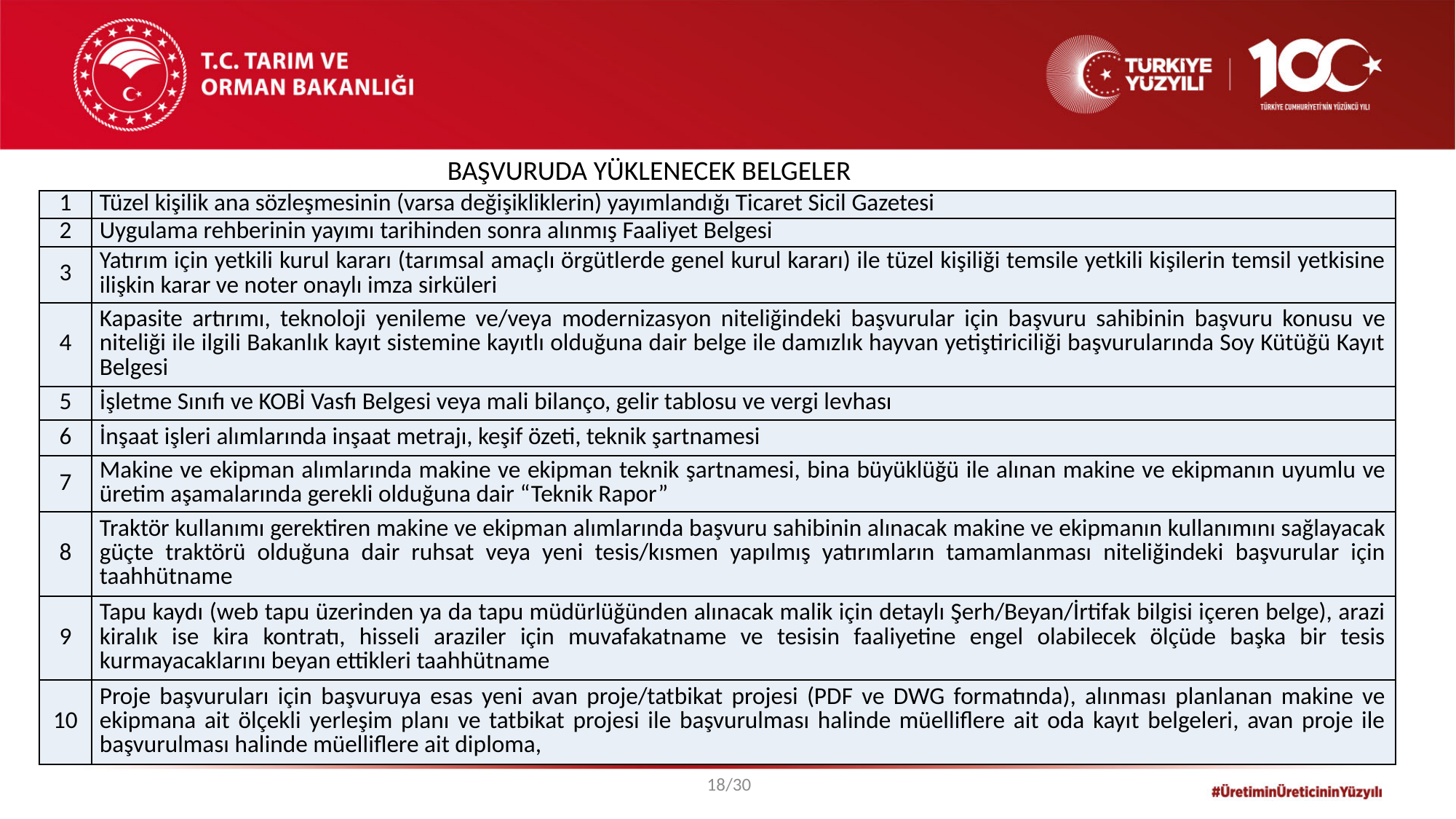

BAŞVURUDA YÜKLENECEK BELGELER
| 1 | Tüzel kişilik ana sözleşmesinin (varsa değişikliklerin) yayımlandığı Ticaret Sicil Gazetesi |
| --- | --- |
| 2 | Uygulama rehberinin yayımı tarihinden sonra alınmış Faaliyet Belgesi |
| 3 | Yatırım için yetkili kurul kararı (tarımsal amaçlı örgütlerde genel kurul kararı) ile tüzel kişiliği temsile yetkili kişilerin temsil yetkisine ilişkin karar ve noter onaylı imza sirküleri |
| 4 | Kapasite artırımı, teknoloji yenileme ve/veya modernizasyon niteliğindeki başvurular için başvuru sahibinin başvuru konusu ve niteliği ile ilgili Bakanlık kayıt sistemine kayıtlı olduğuna dair belge ile damızlık hayvan yetiştiriciliği başvurularında Soy Kütüğü Kayıt Belgesi |
| 5 | İşletme Sınıfı ve KOBİ Vasfı Belgesi veya mali bilanço, gelir tablosu ve vergi levhası |
| 6 | İnşaat işleri alımlarında inşaat metrajı, keşif özeti, teknik şartnamesi |
| 7 | Makine ve ekipman alımlarında makine ve ekipman teknik şartnamesi, bina büyüklüğü ile alınan makine ve ekipmanın uyumlu ve üretim aşamalarında gerekli olduğuna dair “Teknik Rapor” |
| 8 | Traktör kullanımı gerektiren makine ve ekipman alımlarında başvuru sahibinin alınacak makine ve ekipmanın kullanımını sağlayacak güçte traktörü olduğuna dair ruhsat veya yeni tesis/kısmen yapılmış yatırımların tamamlanması niteliğindeki başvurular için taahhütname |
| 9 | Tapu kaydı (web tapu üzerinden ya da tapu müdürlüğünden alınacak malik için detaylı Şerh/Beyan/İrtifak bilgisi içeren belge), arazi kiralık ise kira kontratı, hisseli araziler için muvafakatname ve tesisin faaliyetine engel olabilecek ölçüde başka bir tesis kurmayacaklarını beyan ettikleri taahhütname |
| 10 | Proje başvuruları için başvuruya esas yeni avan proje/tatbikat projesi (PDF ve DWG formatında), alınması planlanan makine ve ekipmana ait ölçekli yerleşim planı ve tatbikat projesi ile başvurulması halinde müelliflere ait oda kayıt belgeleri, avan proje ile başvurulması halinde müelliflere ait diploma, |
18/30